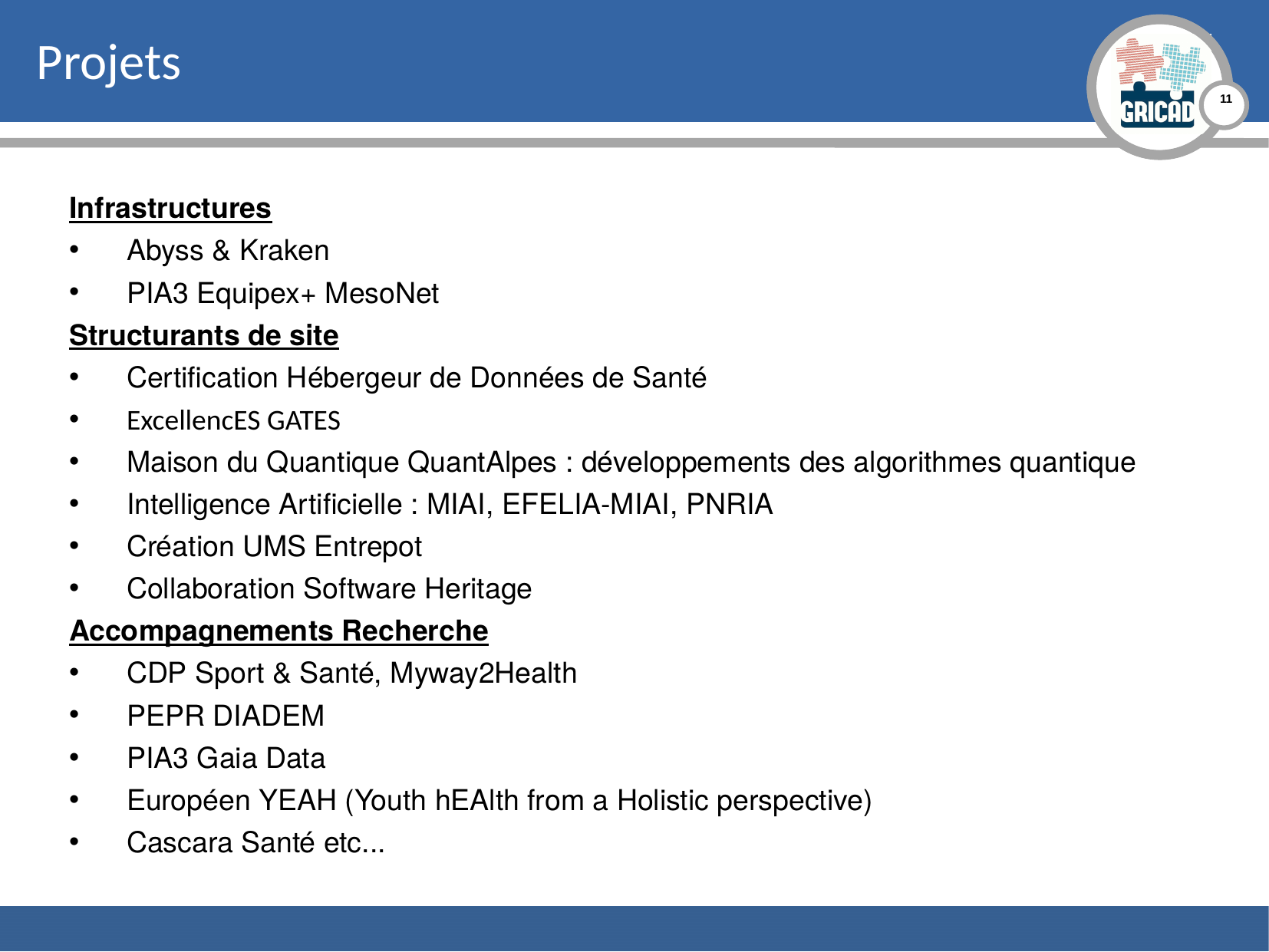

Projets
Infrastructures
Abyss & Kraken
PIA3 Equipex+ MesoNet
Structurants de site
Certification Hébergeur de Données de Santé
ExcellencES GATES
Maison du Quantique QuantAlpes : développements des algorithmes quantique
Intelligence Artificielle : MIAI, EFELIA-MIAI, PNRIA
Création UMS Entrepot
Collaboration Software Heritage
Accompagnements Recherche
CDP Sport & Santé, Myway2Health
PEPR DIADEM
PIA3 Gaia Data
Européen YEAH (Youth hEAlth from a Holistic perspective)
Cascara Santé etc...